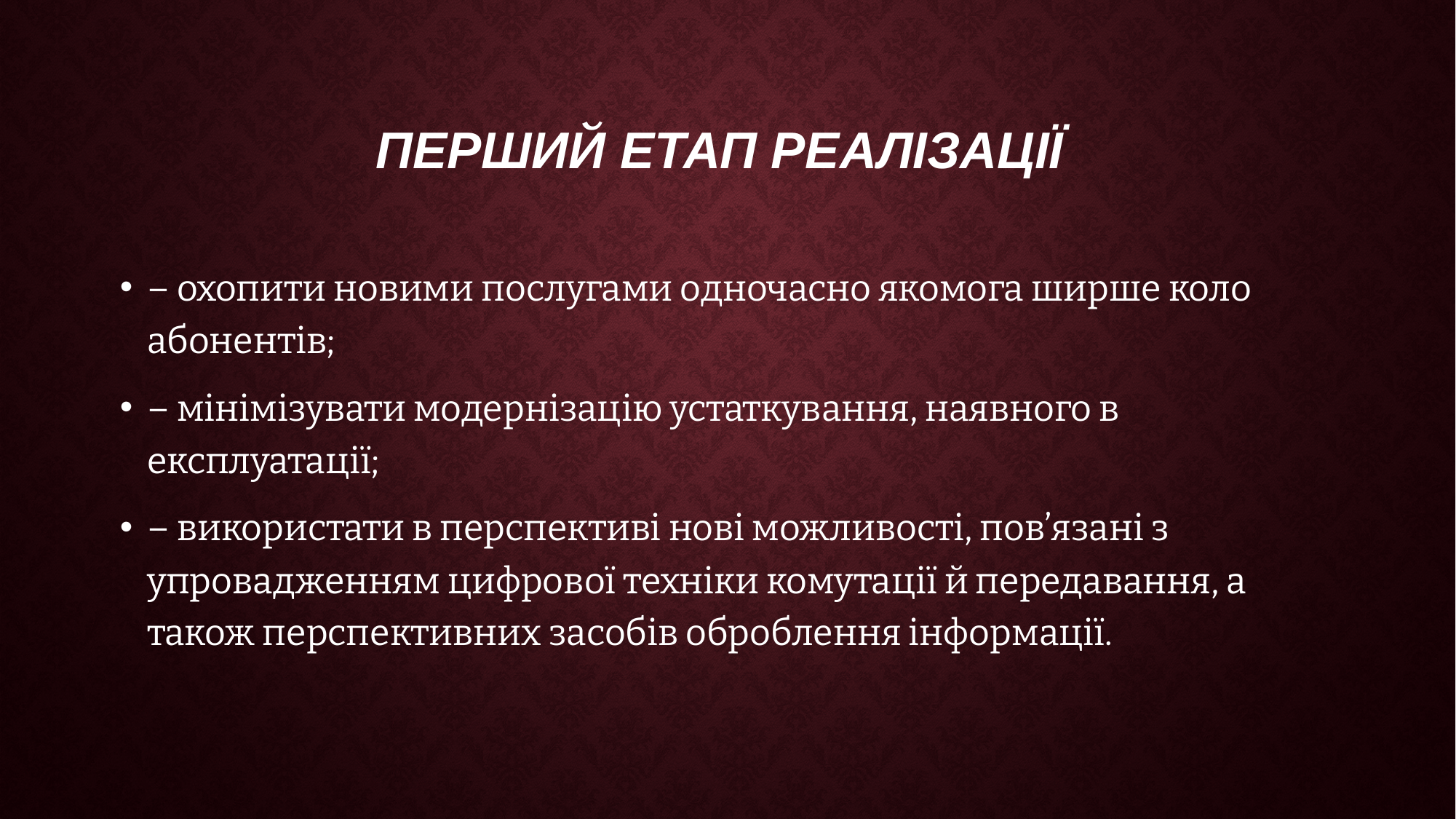

# Перший етап реалізації
– охопити новими послугами одночасно якомога ширше коло абонентів;
– мінімізувати модернізацію устаткування, наявного в експлуатації;
– використати в перспективі нові можливості, пов’язані з упровадженням цифрової техніки комутації й передавання, а також перспективних засобів оброблення інформації.